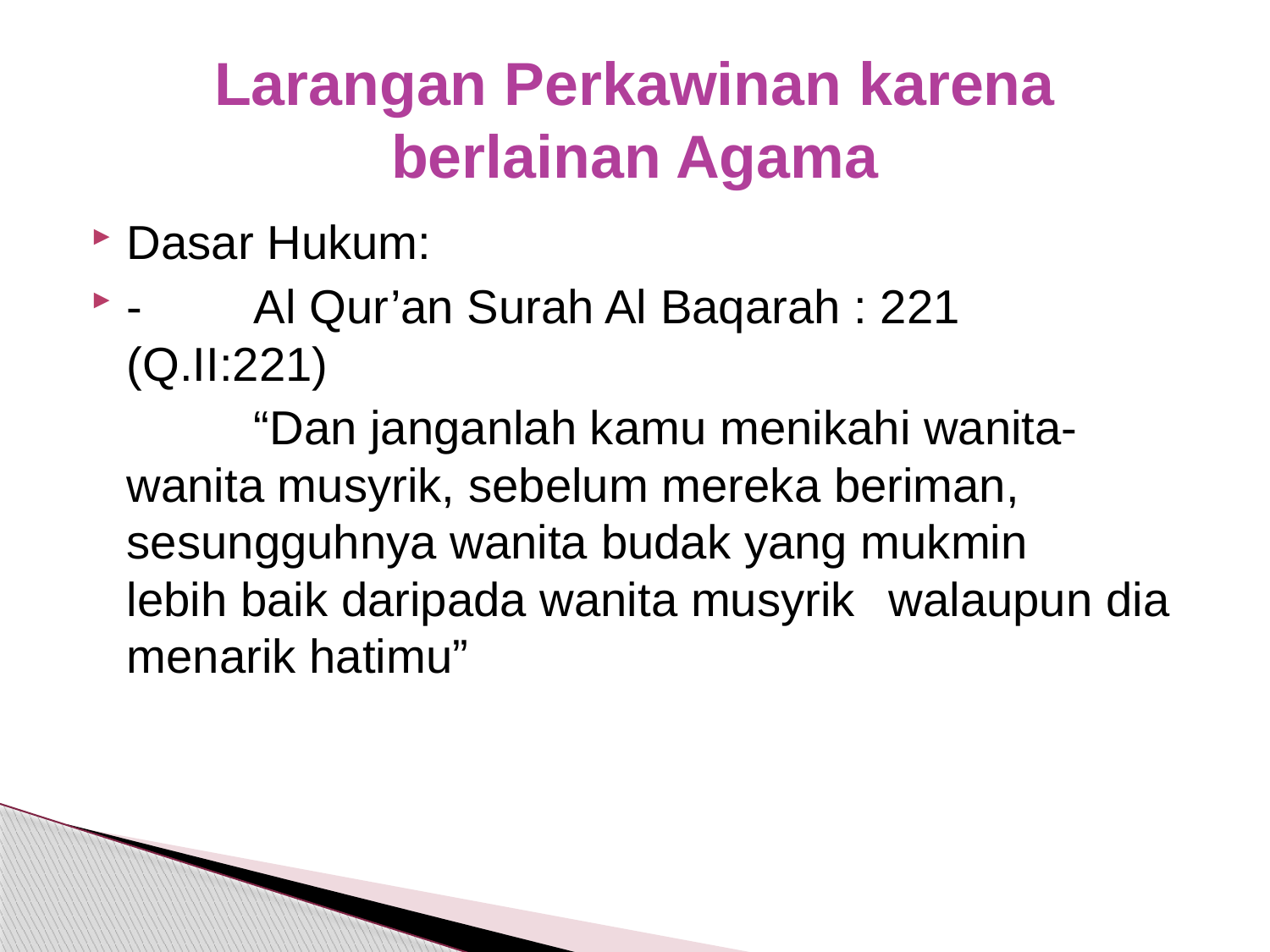

# Larangan Perkawinan karena berlainan Agama
Dasar Hukum:
-	Al Qur’an Surah Al Baqarah : 221 	(Q.II:221)
		“Dan janganlah kamu menikahi wanita-	wanita musyrik, sebelum mereka beriman, 	sesungguhnya wanita budak yang mukmin 	lebih baik daripada wanita musyrik 	walaupun dia menarik hatimu”